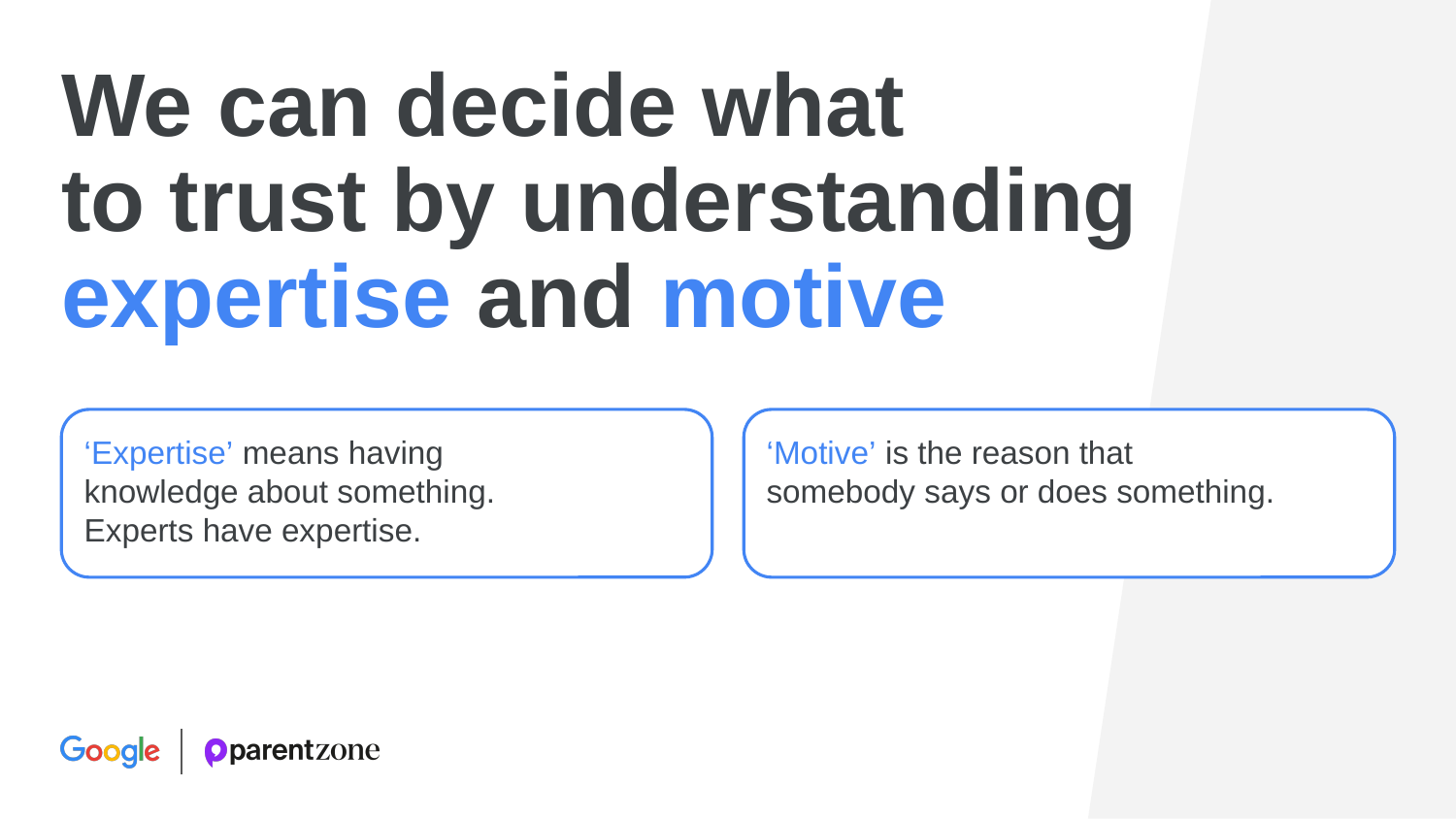

# We can decide what to trust by understanding expertise and motive
‘Expertise’ means having
knowledge about something.
Experts have expertise.

‘Motive’ is the reason that
somebody says or does something.